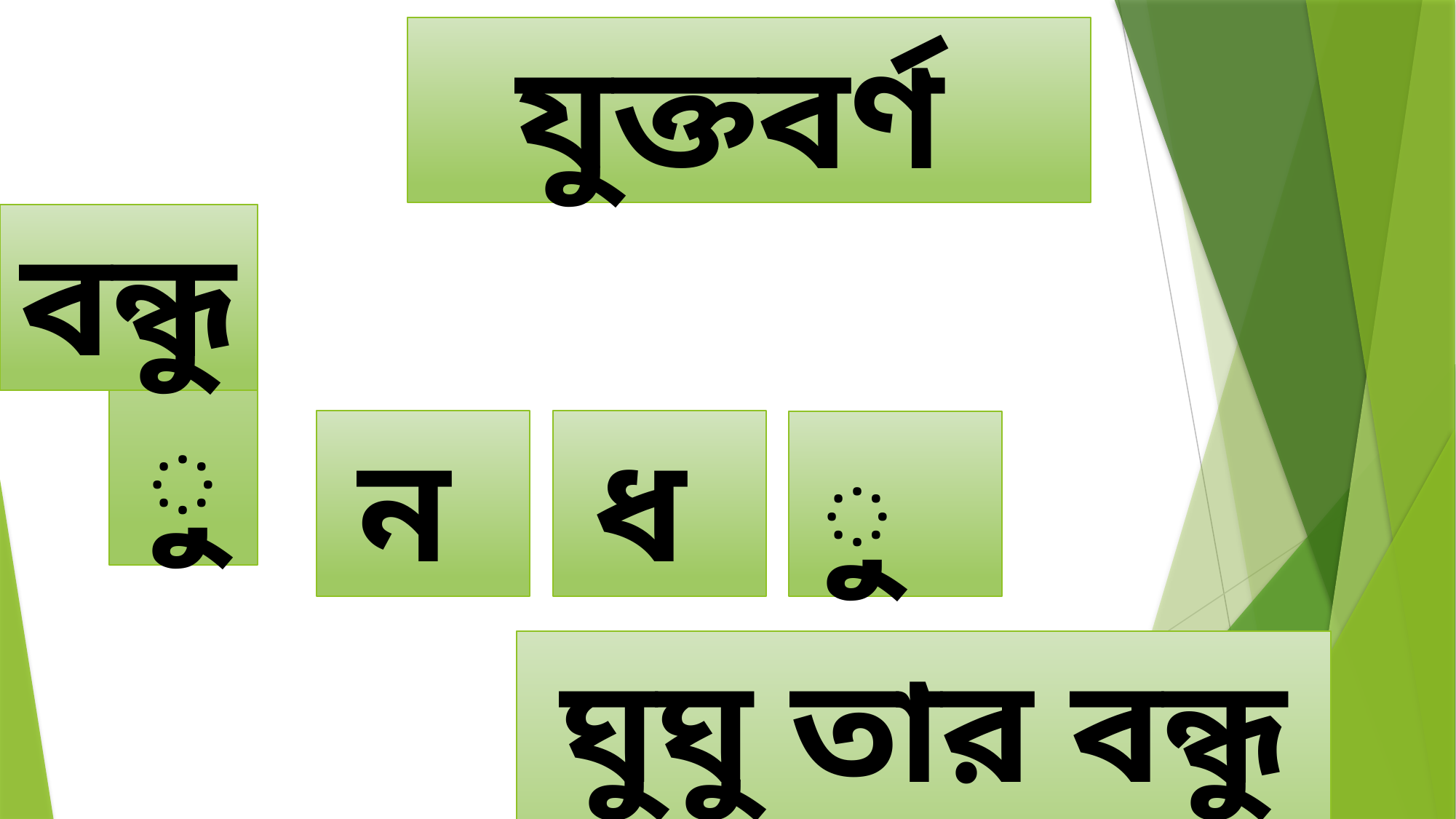

যুক্তবর্ণ
বন্ধু
ন্ধু
ন
ধ
ু
ঘুঘু তার বন্ধু হল।